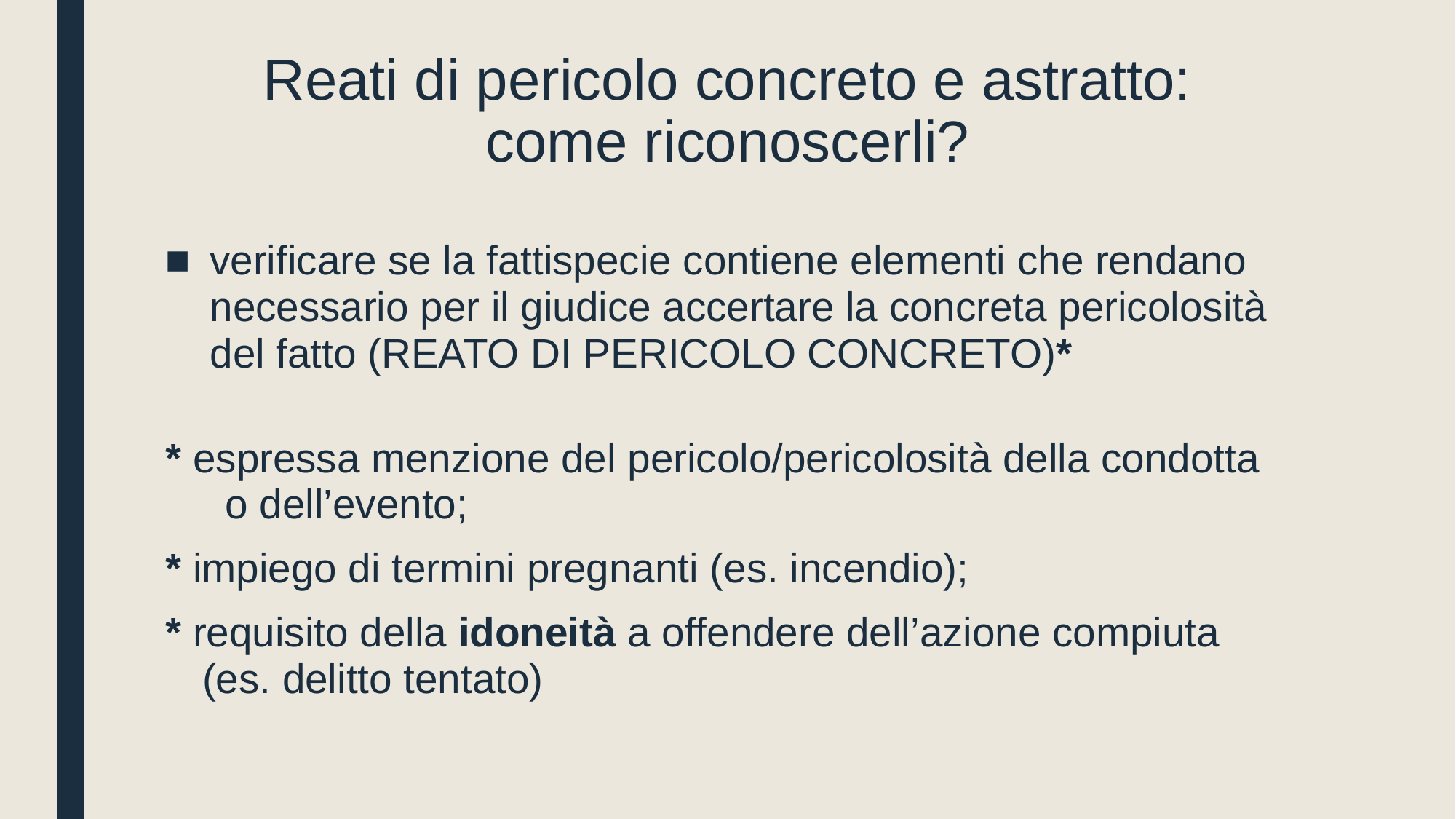

# Reati di pericolo concreto e astratto: come riconoscerli?
verificare se la fattispecie contiene elementi che rendano necessario per il giudice accertare la concreta pericolosità del fatto (REATO DI PERICOLO CONCRETO)*

* espressa menzione del pericolo/pericolosità della condotta     o dell’evento;
* impiego di termini pregnanti (es. incendio);
* requisito della idoneità a offendere dell’azione compiuta      (es. delitto tentato)